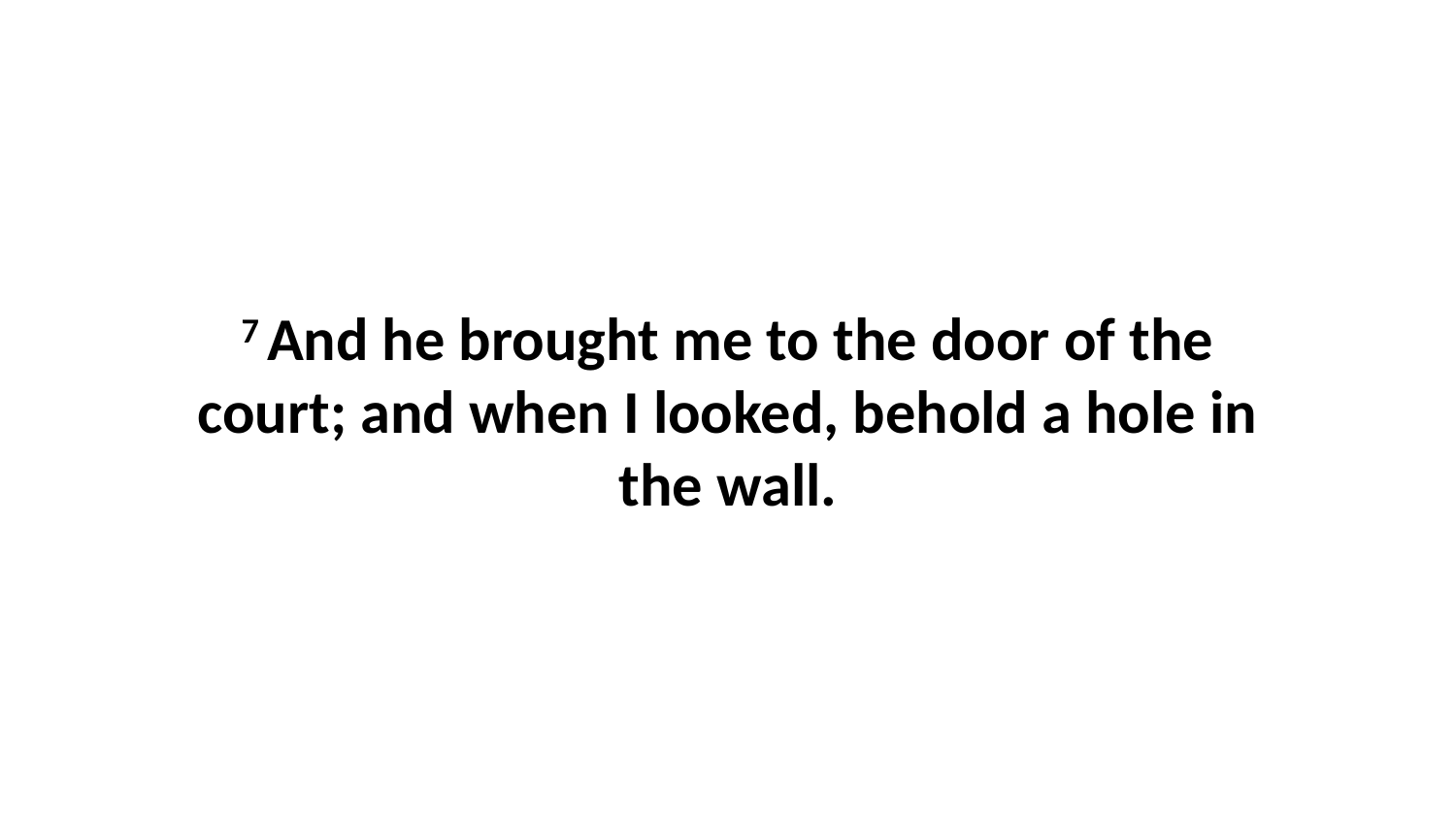

7 And he brought me to the door of the court; and when I looked, behold a hole in the wall.